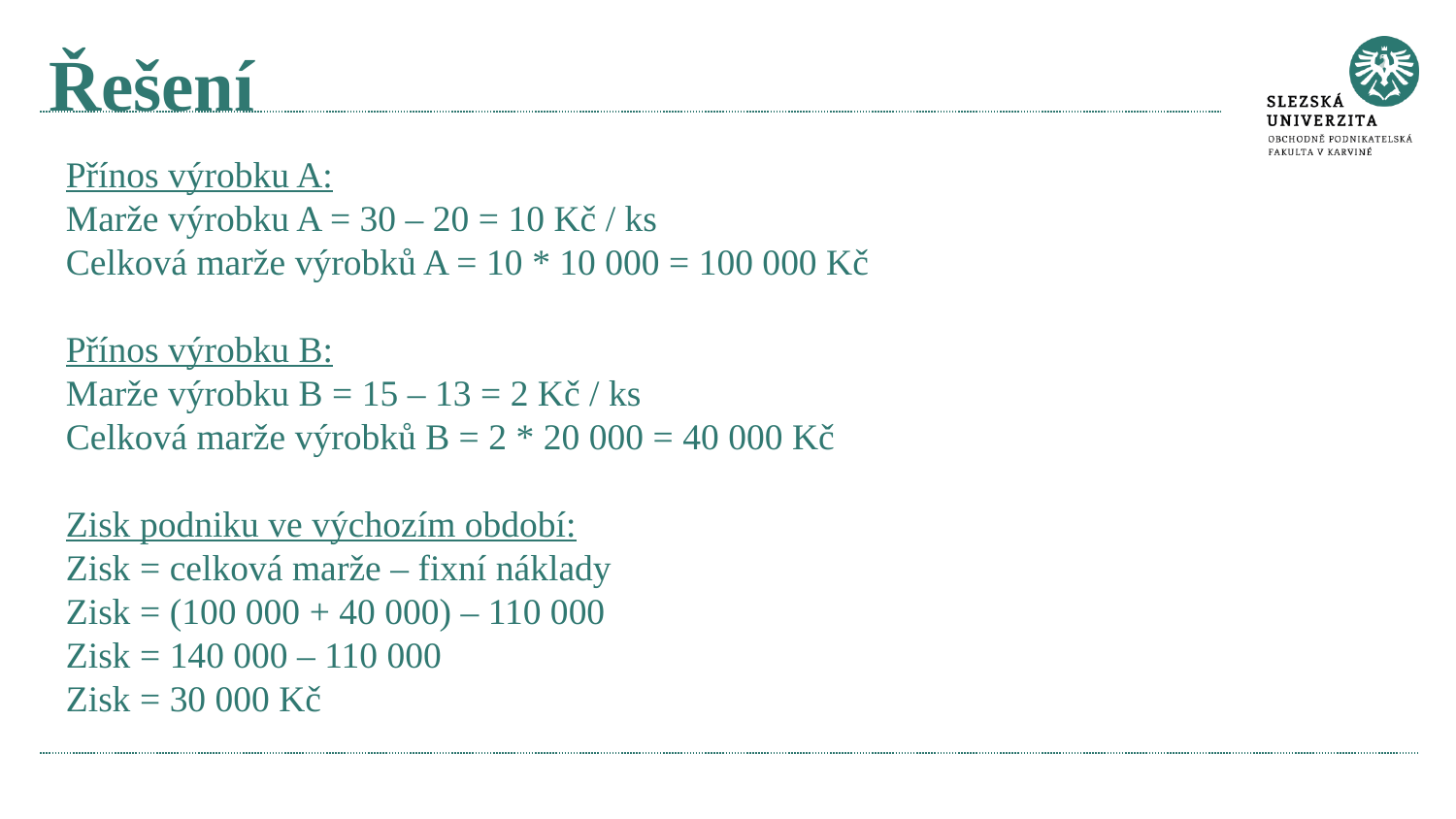

# Řešení
Přínos výrobku A:
Marže výrobku A = 30 – 20 = 10 Kč / ks
Celková marže výrobků A = 10 * 10 000 = 100 000 Kč

Přínos výrobku B:
Marže výrobku B = 15 – 13 = 2 Kč / ks
Celková marže výrobků B = 2 * 20 000 = 40 000 Kč

Zisk podniku ve výchozím období:
Zisk = celková marže – fixní náklady
Zisk = (100 000 + 40 000) – 110 000
Zisk = 140 000 – 110 000
Zisk = 30 000 Kč